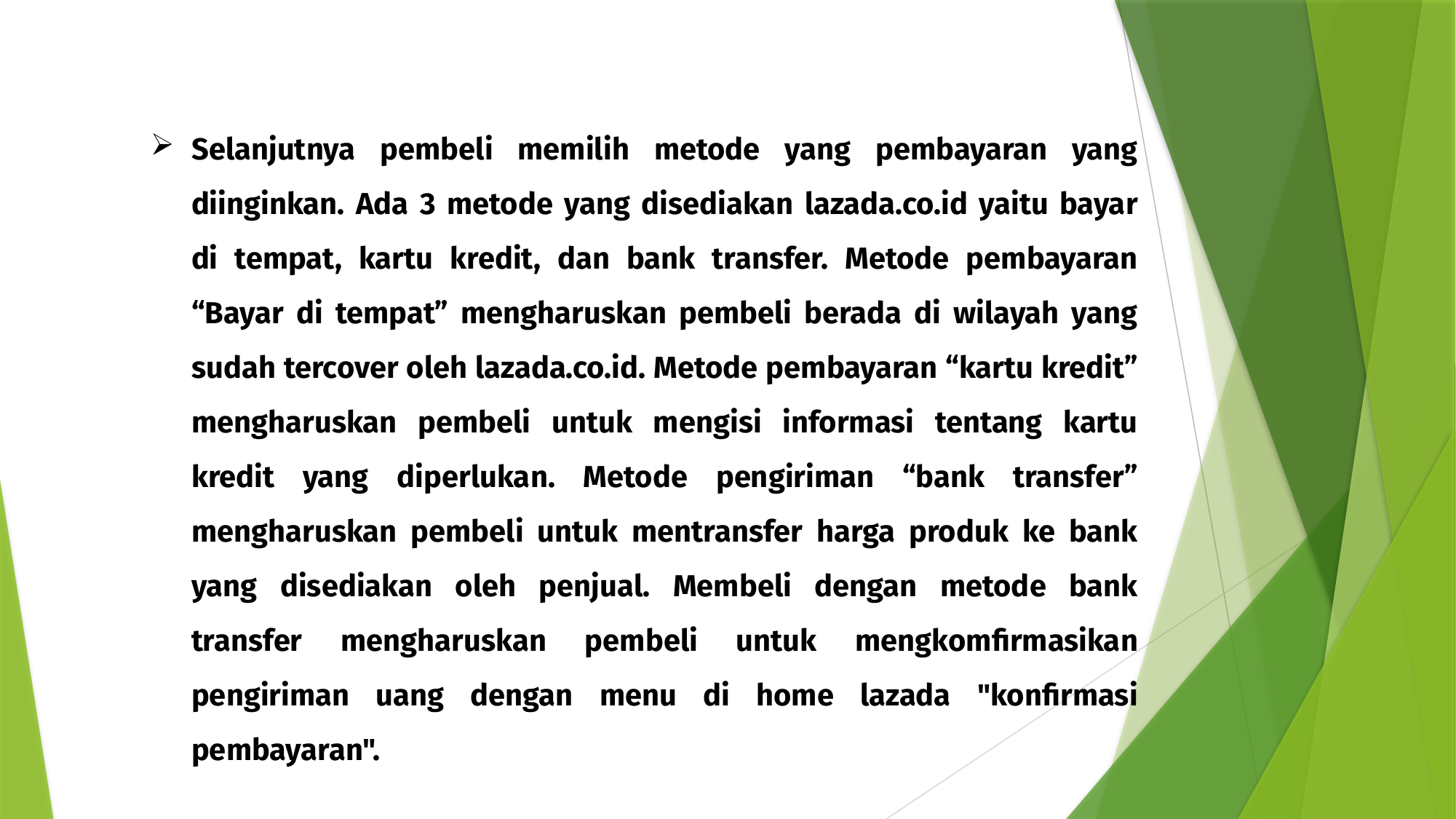

Selanjutnya pembeli memilih metode yang pembayaran yang diinginkan. Ada 3 metode yang disediakan lazada.co.id yaitu bayar di tempat, kartu kredit, dan bank transfer. Metode pembayaran “Bayar di tempat” mengharuskan pembeli berada di wilayah yang sudah tercover oleh lazada.co.id. Metode pembayaran “kartu kredit” mengharuskan pembeli untuk mengisi informasi tentang kartu kredit yang diperlukan. Metode pengiriman “bank transfer” mengharuskan pembeli untuk mentransfer harga produk ke bank yang disediakan oleh penjual. Membeli dengan metode bank transfer mengharuskan pembeli untuk mengkomfirmasikan pengiriman uang dengan menu di home lazada "konfirmasi pembayaran".